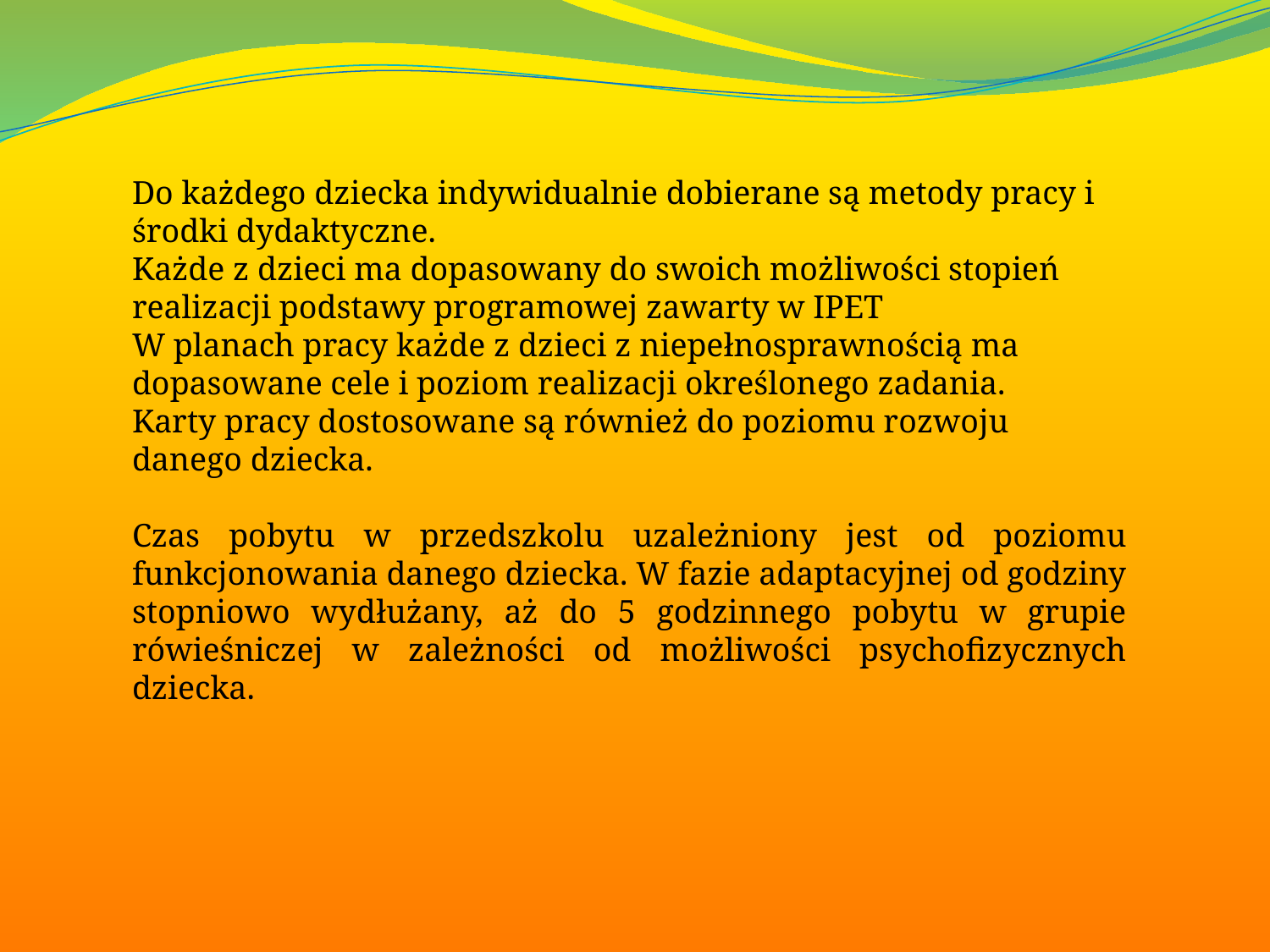

Do każdego dziecka indywidualnie dobierane są metody pracy i środki dydaktyczne.
Każde z dzieci ma dopasowany do swoich możliwości stopień realizacji podstawy programowej zawarty w IPET
W planach pracy każde z dzieci z niepełnosprawnością ma dopasowane cele i poziom realizacji określonego zadania.
Karty pracy dostosowane są również do poziomu rozwoju danego dziecka.

Czas pobytu w przedszkolu uzależniony jest od poziomu funkcjonowania danego dziecka. W fazie adaptacyjnej od godziny stopniowo wydłużany, aż do 5 godzinnego pobytu w grupie rówieśniczej w zależności od możliwości psychofizycznych dziecka.